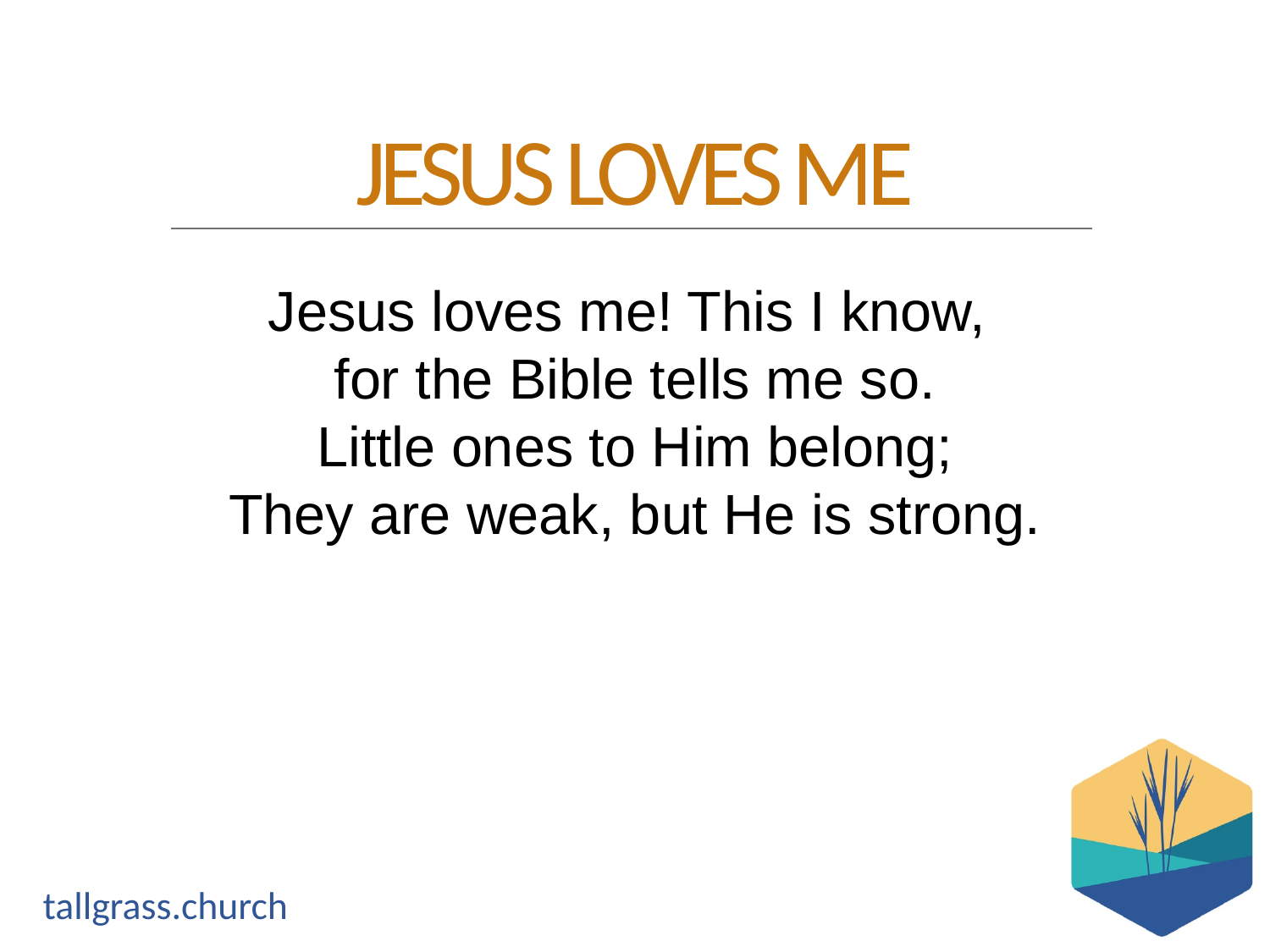

Jesus loves me! This I know,
for the Bible tells me so.
Little ones to Him belong;
They are weak, but He is strong.

JESUS LOVES ME

tallgrass.church